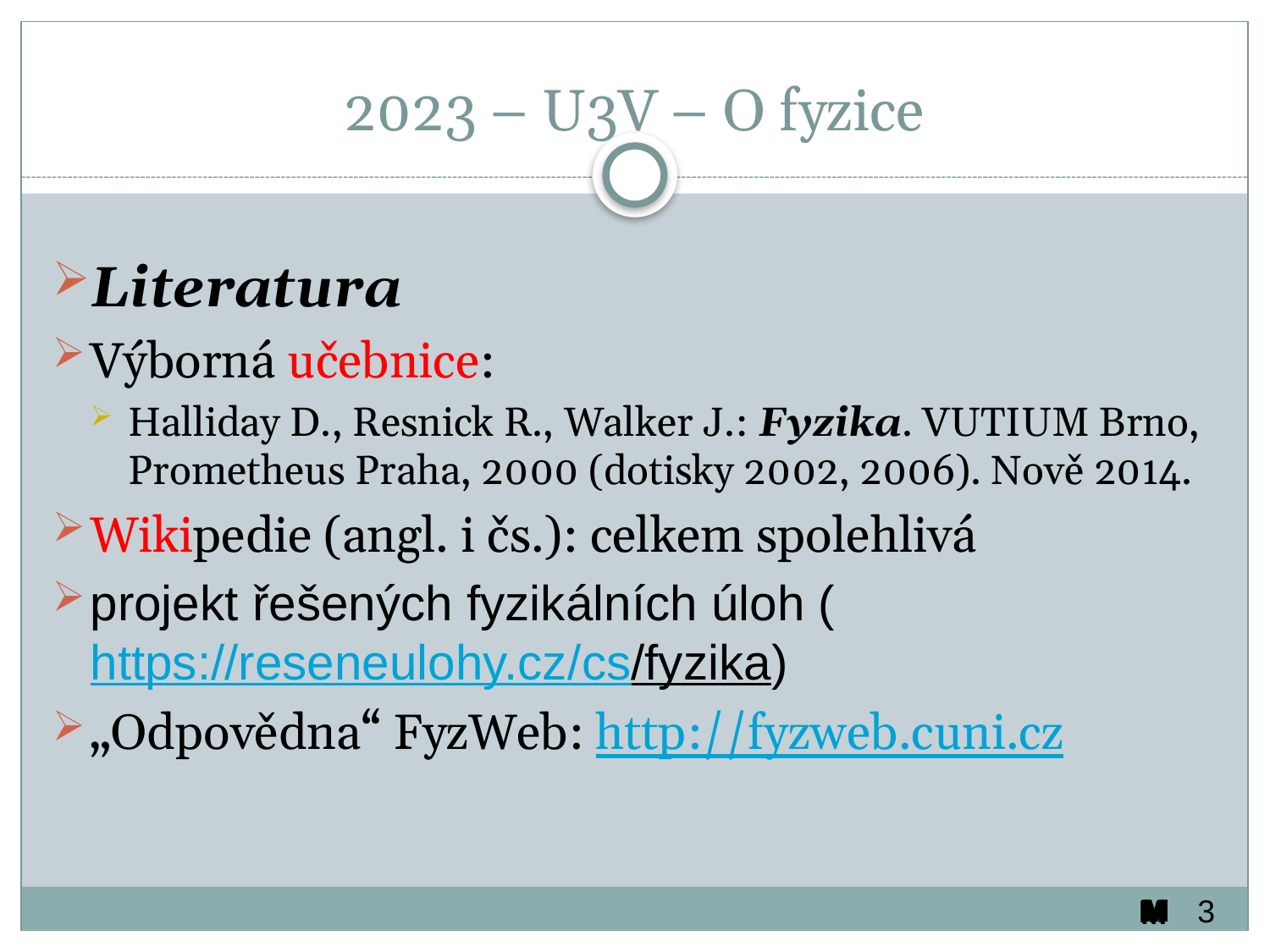

# 2023 – U3V – O fyzice
Literatura
Výborná učebnice:
Halliday D., Resnick R., Walker J.: Fyzika. VUTIUM Brno, Prometheus Praha, 2000 (dotisky 2002, 2006). Nově 2014.
Wikipedie (angl. i čs.): celkem spolehlivá
projekt řešených fyzikálních úloh (https://reseneulohy.cz/cs/fyzika)
„Odpovědna“ FyzWeb: http://fyzweb.cuni.cz

M
M
M
M
3
M